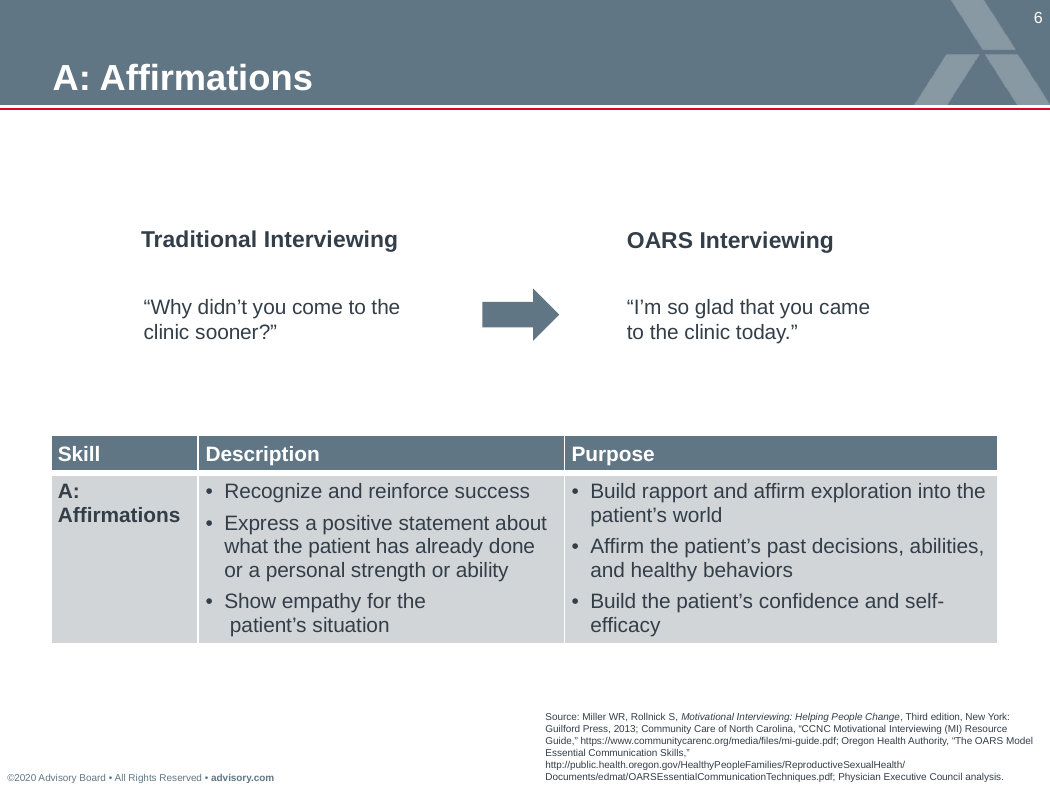

# A: Affirmations
Traditional Interviewing
OARS Interviewing

“Why didn’t you come to the clinic sooner?”
“I’m so glad that you came to the clinic today.”
| Skill | Description | Purpose |
| --- | --- | --- |
| A: Affirmations | Recognize and reinforce success Express a positive statement about what the patient has already done or a personal strength or ability Show empathy for the patient’s situation | Build rapport and affirm exploration into the patient’s world Affirm the patient’s past decisions, abilities, and healthy behaviors Build the patient’s confidence and self-efficacy |
Source: Miller WR, Rollnick S, Motivational Interviewing: Helping People Change, Third edition, New York: Guilford Press, 2013; Community Care of North Carolina, “CCNC Motivational Interviewing (MI) Resource Guide,” https://www.communitycarenc.org/media/files/mi-guide.pdf; Oregon Health Authority, “The OARS Model Essential Communication Skills,” http://public.health.oregon.gov/HealthyPeopleFamilies/ReproductiveSexualHealth/
Documents/edmat/OARSEssentialCommunicationTechniques.pdf; Physician Executive Council analysis.